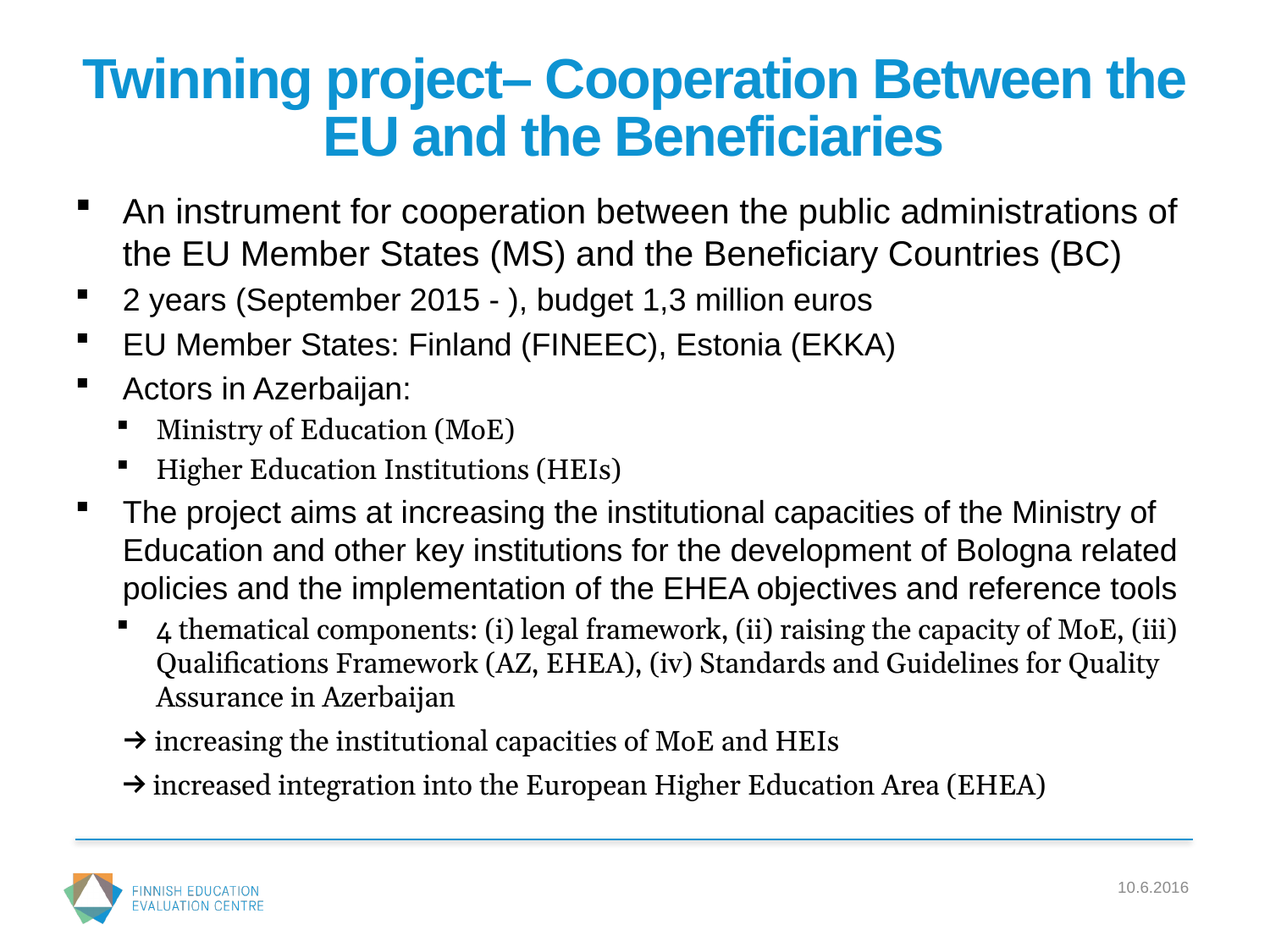

# Twinning project– Cooperation Between the EU and the Beneficiaries
An instrument for cooperation between the public administrations of the EU Member States (MS) and the Beneficiary Countries (BC)
2 years (September 2015 - ), budget 1,3 million euros
EU Member States: Finland (FINEEC), Estonia (EKKA)
Actors in Azerbaijan:
Ministry of Education (MoE)
Higher Education Institutions (HEIs)
The project aims at increasing the institutional capacities of the Ministry of Education and other key institutions for the development of Bologna related policies and the implementation of the EHEA objectives and reference tools
4 thematical components: (i) legal framework, (ii) raising the capacity of MoE, (iii) Qualifications Framework (AZ, EHEA), (iv) Standards and Guidelines for Quality Assurance in Azerbaijan
 → increasing the institutional capacities of MoE and HEIs
 → increased integration into the European Higher Education Area (EHEA)

10.6.2016